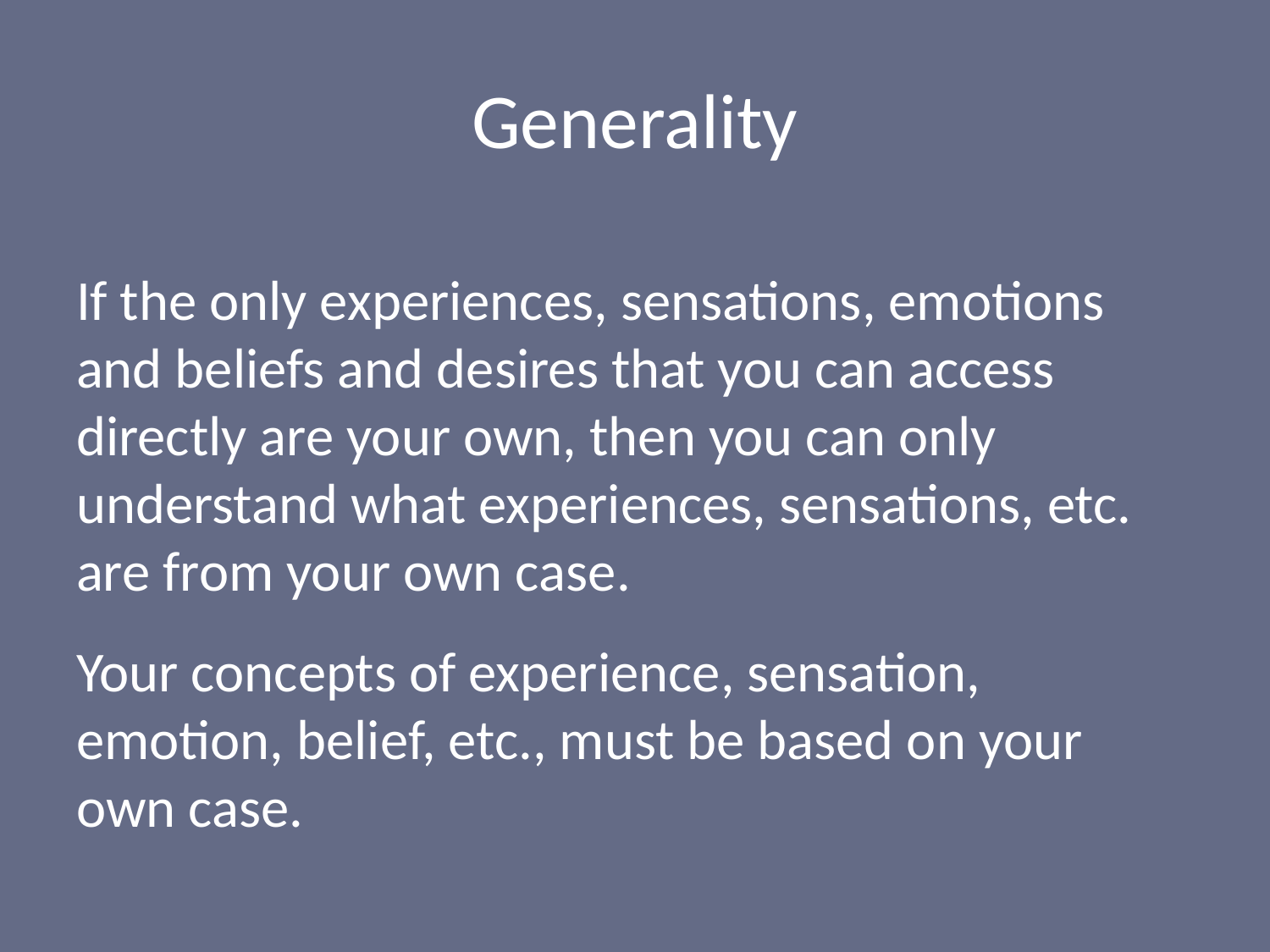

# Generality
If the only experiences, sensations, emotions and beliefs and desires that you can access directly are your own, then you can only understand what experiences, sensations, etc. are from your own case.
Your concepts of experience, sensation, emotion, belief, etc., must be based on your own case.